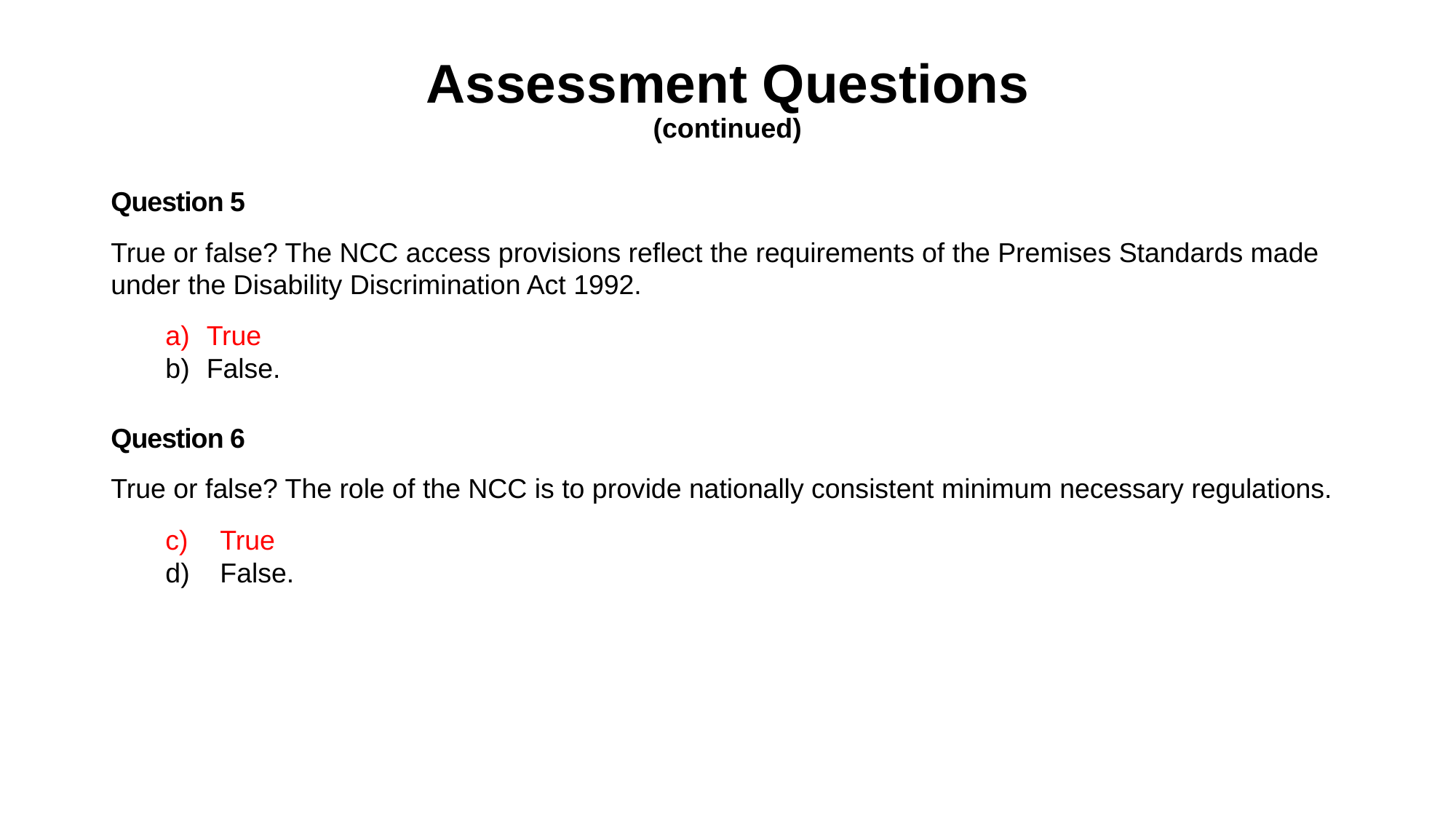

# Assessment Questions (continued)
Question 5
True or false? The NCC access provisions reflect the requirements of the Premises Standards made under the Disability Discrimination Act 1992.
True
False.
Question 6
True or false? The role of the NCC is to provide nationally consistent minimum necessary regulations.
True
False.